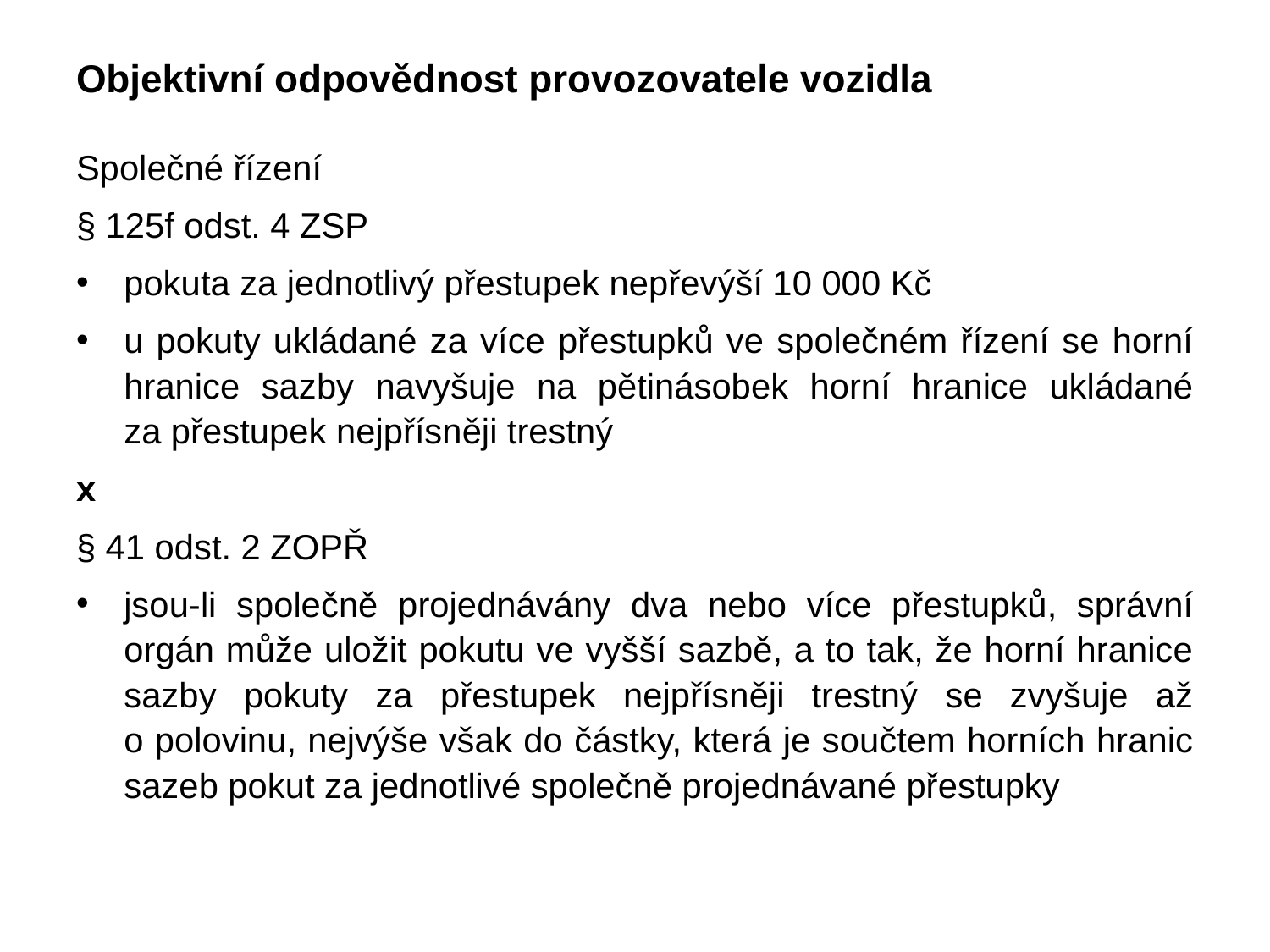

# Objektivní odpovědnost provozovatele vozidla
Společné řízení
§ 125f odst. 4 ZSP
pokuta za jednotlivý přestupek nepřevýší 10 000 Kč
u pokuty ukládané za více přestupků ve společném řízení se horní hranice sazby navyšuje na pětinásobek horní hranice ukládané
za přestupek nejpřísněji trestný
x
§ 41 odst. 2 ZOPŘ
jsou-li společně projednávány dva nebo více přestupků, správní orgán může uložit pokutu ve vyšší sazbě, a to tak, že horní hranice sazby pokuty za přestupek nejpřísněji trestný se zvyšuje až
o polovinu, nejvýše však do částky, která je součtem horních hranic sazeb pokut za jednotlivé společně projednávané přestupky